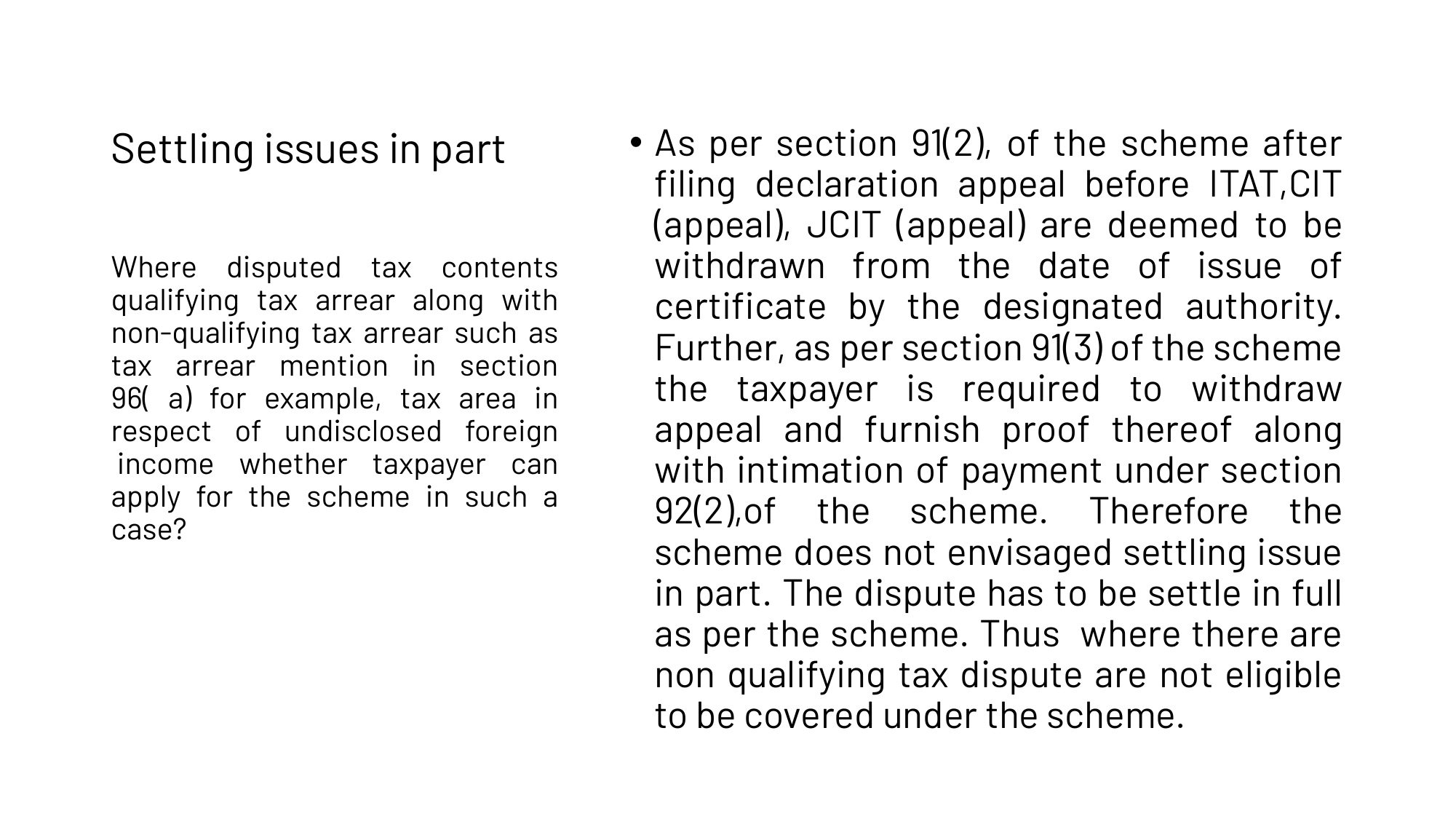

# Settling issues in part
As per section 91(2), of the scheme after filing declaration appeal before ITAT,CIT (appeal), JCIT (appeal) are deemed to be withdrawn from the date of issue of certificate by the designated authority. Further, as per section 91(3) of the scheme the taxpayer is required to withdraw appeal and furnish proof thereof along with intimation of payment under section 92(2),of the scheme. Therefore the scheme does not envisaged settling issue in part. The dispute has to be settle in full as per the scheme. Thus  where there are non qualifying tax dispute are not eligible to be covered under the scheme.
Where disputed tax contents qualifying tax arrear along with non-qualifying tax arrear such as tax arrear mention in section 96( a) for example, tax area in respect of undisclosed foreign  income whether taxpayer can apply for the scheme in such a case?